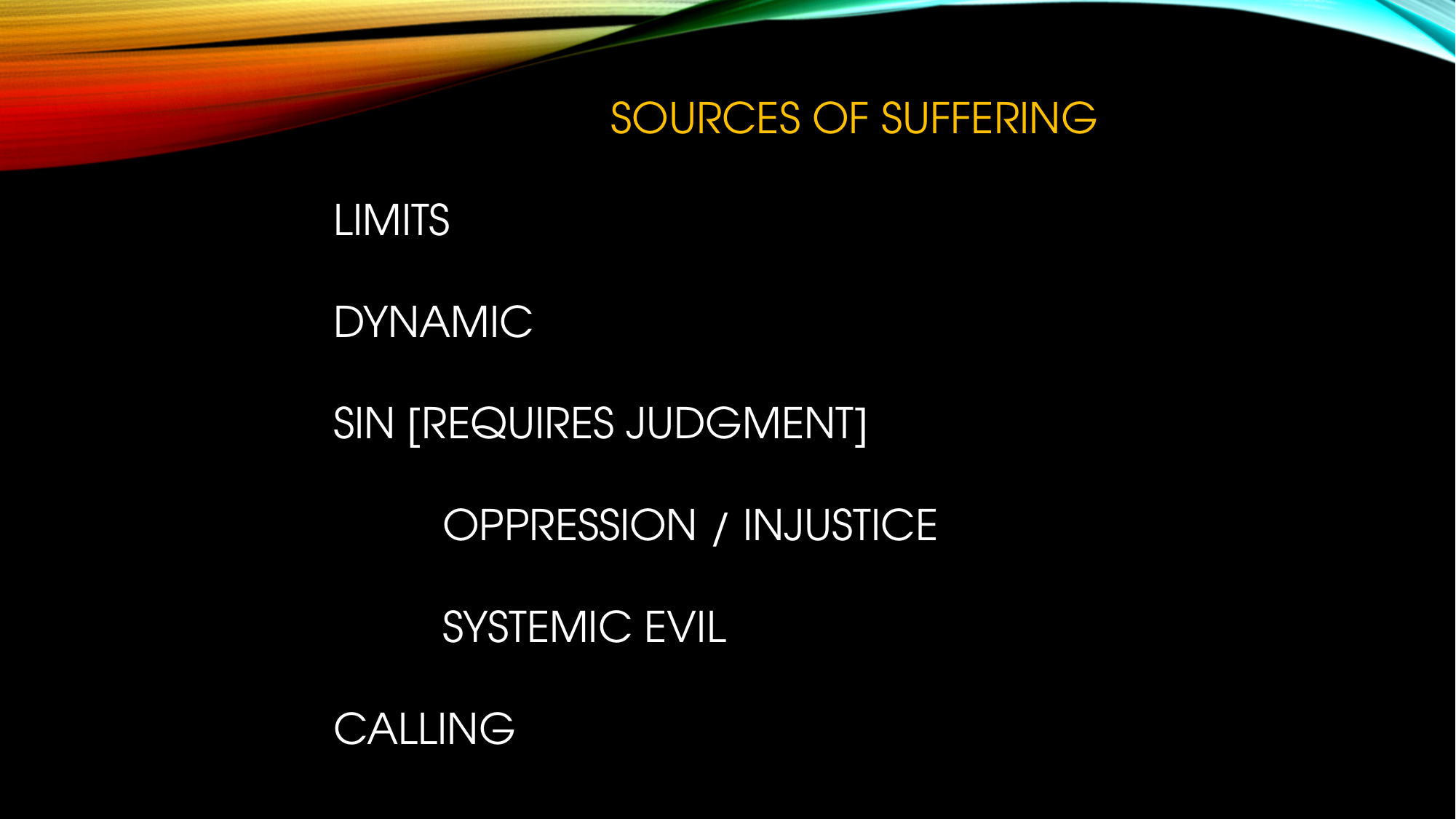

SOURCES OF SUFFERING

LIMITS

DYNAMIC

SIN [REQUIRES JUDGMENT]

	OPPRESSION / INJUSTICE

	SYSTEMIC EVIL

CALLING